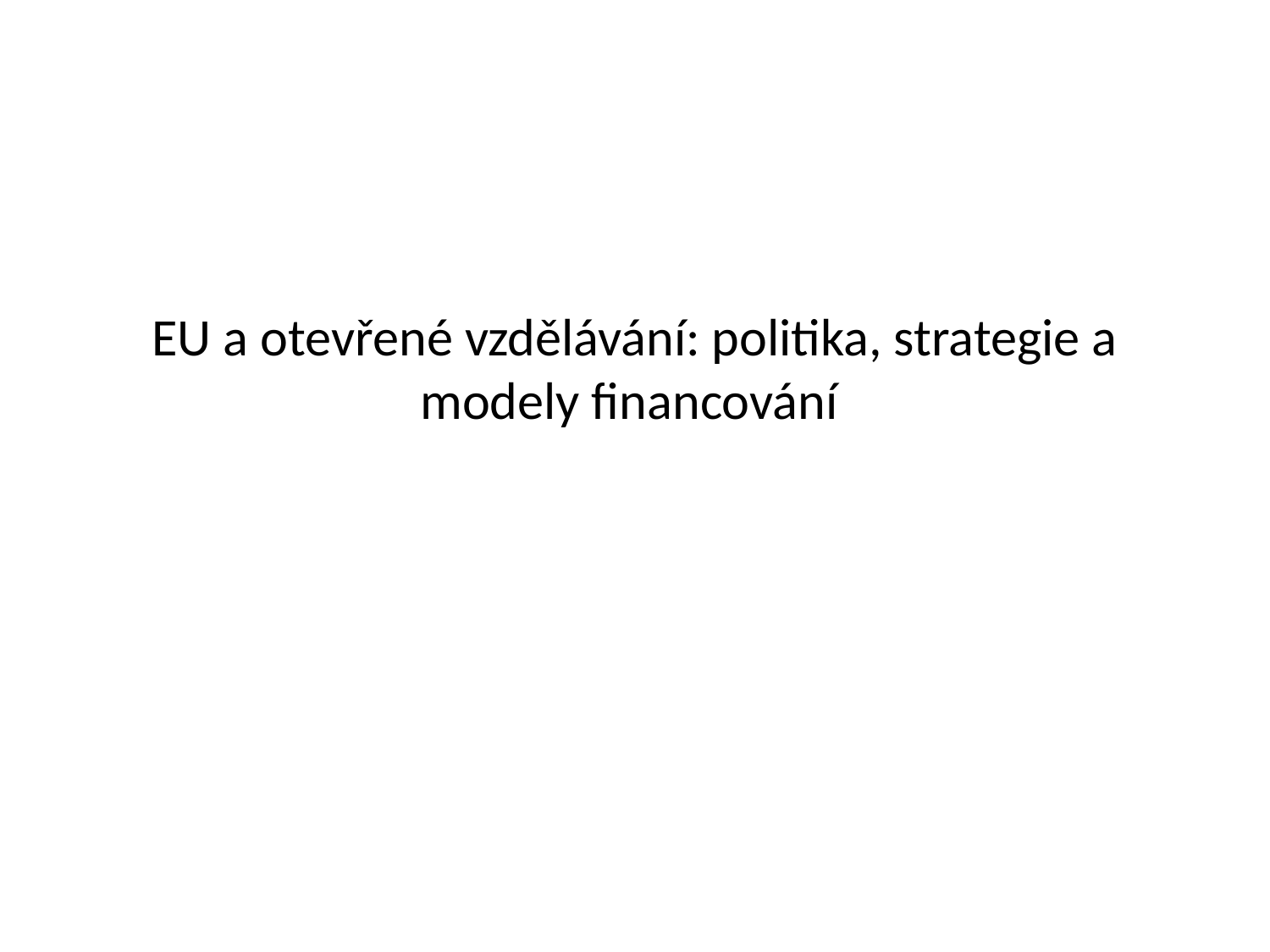

# EU a otevřené vzdělávání: politika, strategie a modely financování